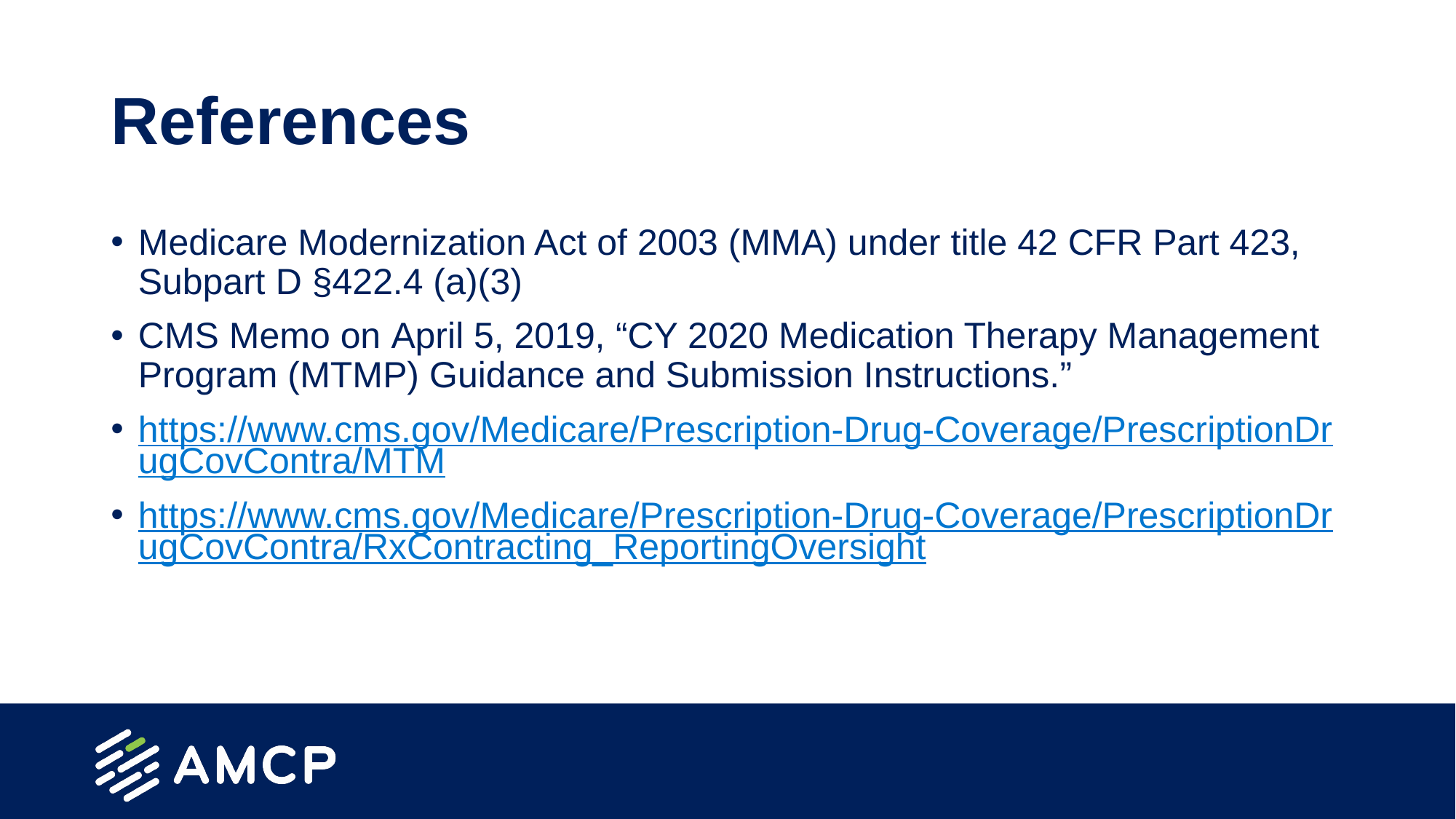

# References
Medicare Modernization Act of 2003 (MMA) under title 42 CFR Part 423, Subpart D §422.4 (a)(3)
CMS Memo on April 5, 2019, “CY 2020 Medication Therapy Management Program (MTMP) Guidance and Submission Instructions.”
https://www.cms.gov/Medicare/Prescription-Drug-Coverage/PrescriptionDrugCovContra/MTM
https://www.cms.gov/Medicare/Prescription-Drug-Coverage/PrescriptionDrugCovContra/RxContracting_ReportingOversight